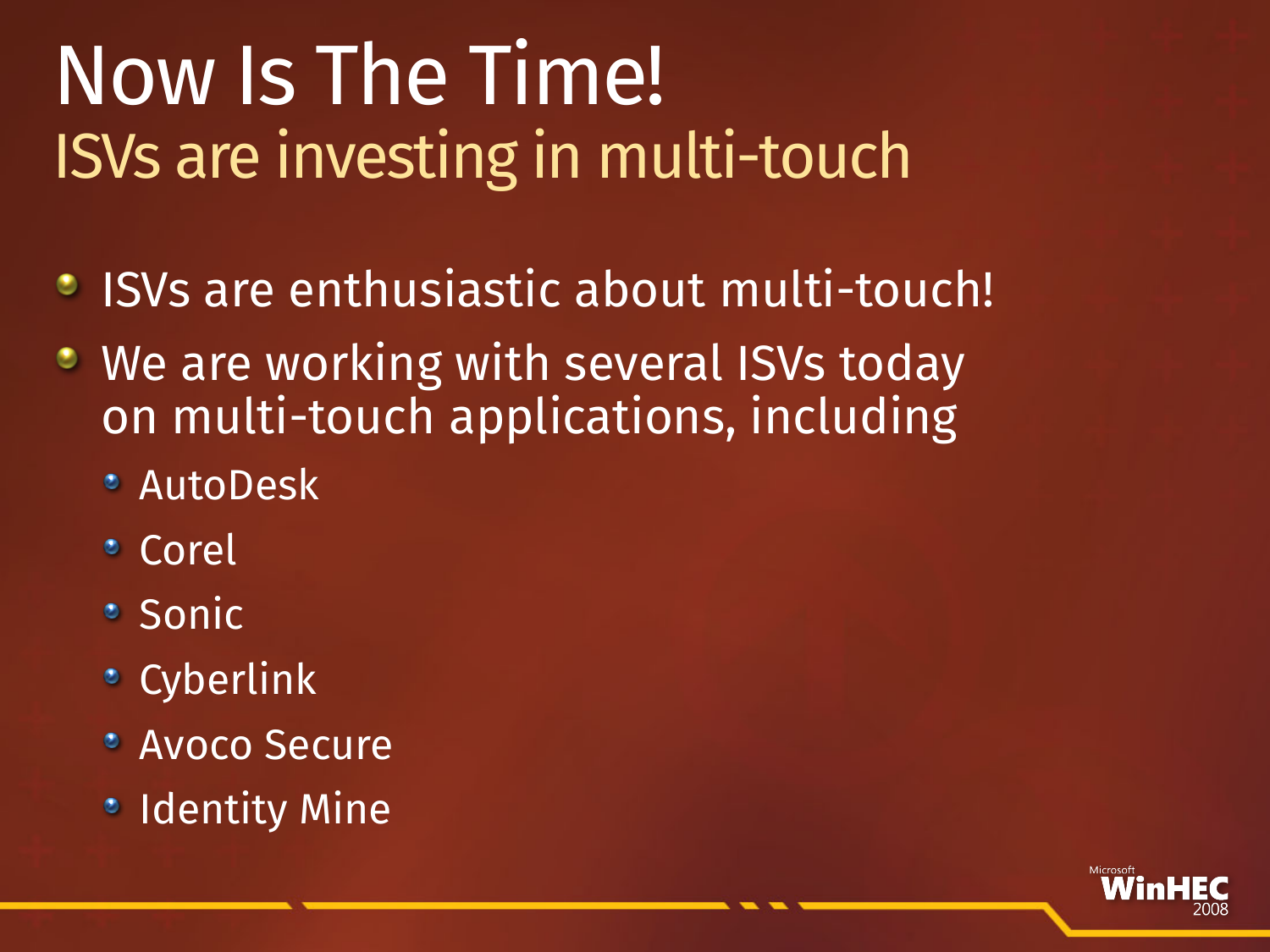

# Now Is The Time! ISVs are investing in multi-touch
ISVs are enthusiastic about multi-touch!
We are working with several ISVs today
on multi-touch applications, including
AutoDesk
Corel
Sonic
Cyberlink
Avoco Secure
Identity Mine